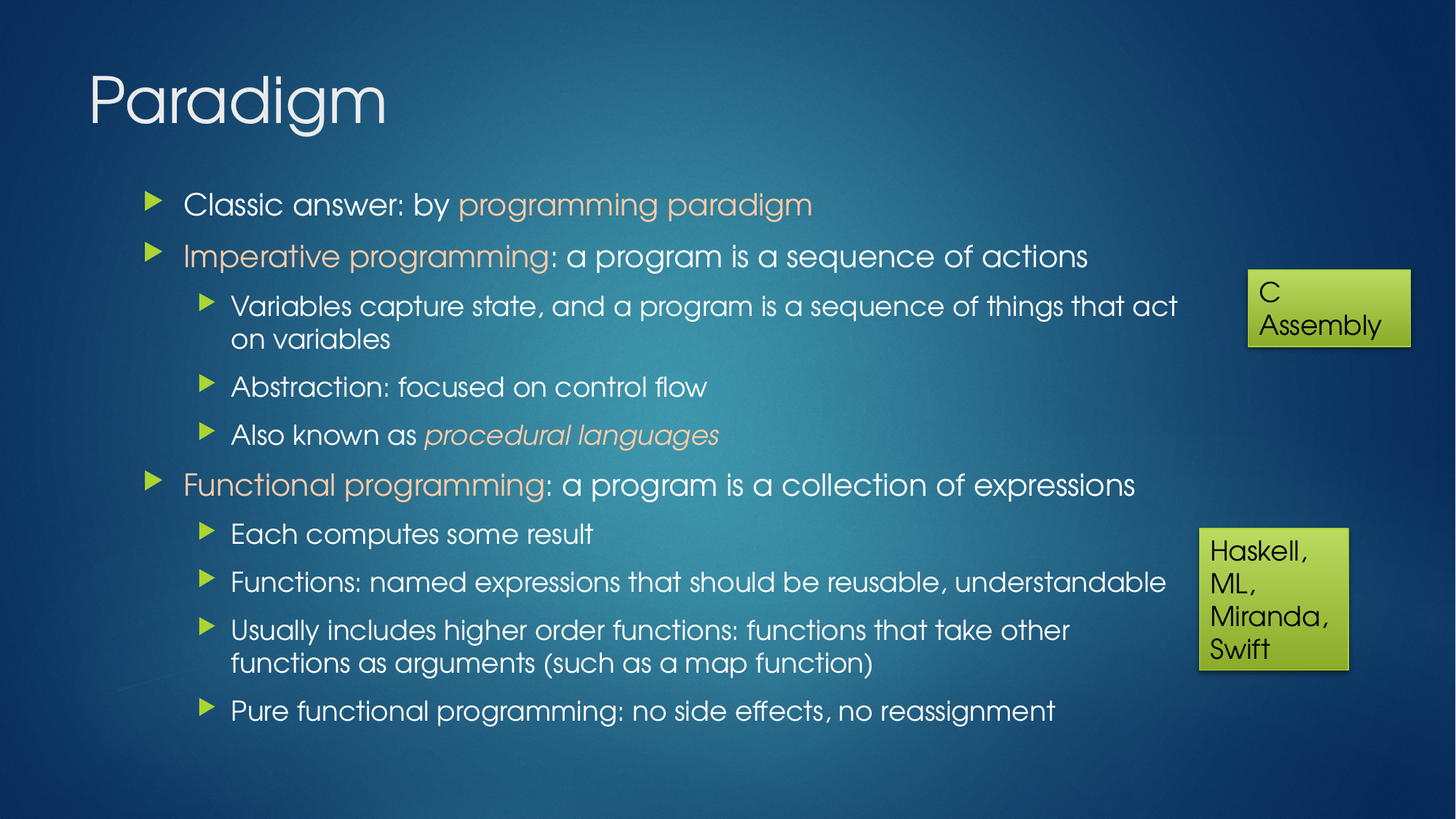

# Paradigm
Classic answer: by programming paradigm
Imperative programming: a program is a sequence of actions
Variables capture state, and a program is a sequence of things that act on variables
Abstraction: focused on control flow
Also known as procedural languages
Functional programming: a program is a collection of expressions
Each computes some result
Functions: named expressions that should be reusable, understandable
Usually includes higher order functions: functions that take other functions as arguments (such as a map function)
Pure functional programming: no side effects, no reassignment
C
Assembly
Haskell,
ML, Miranda, Swift